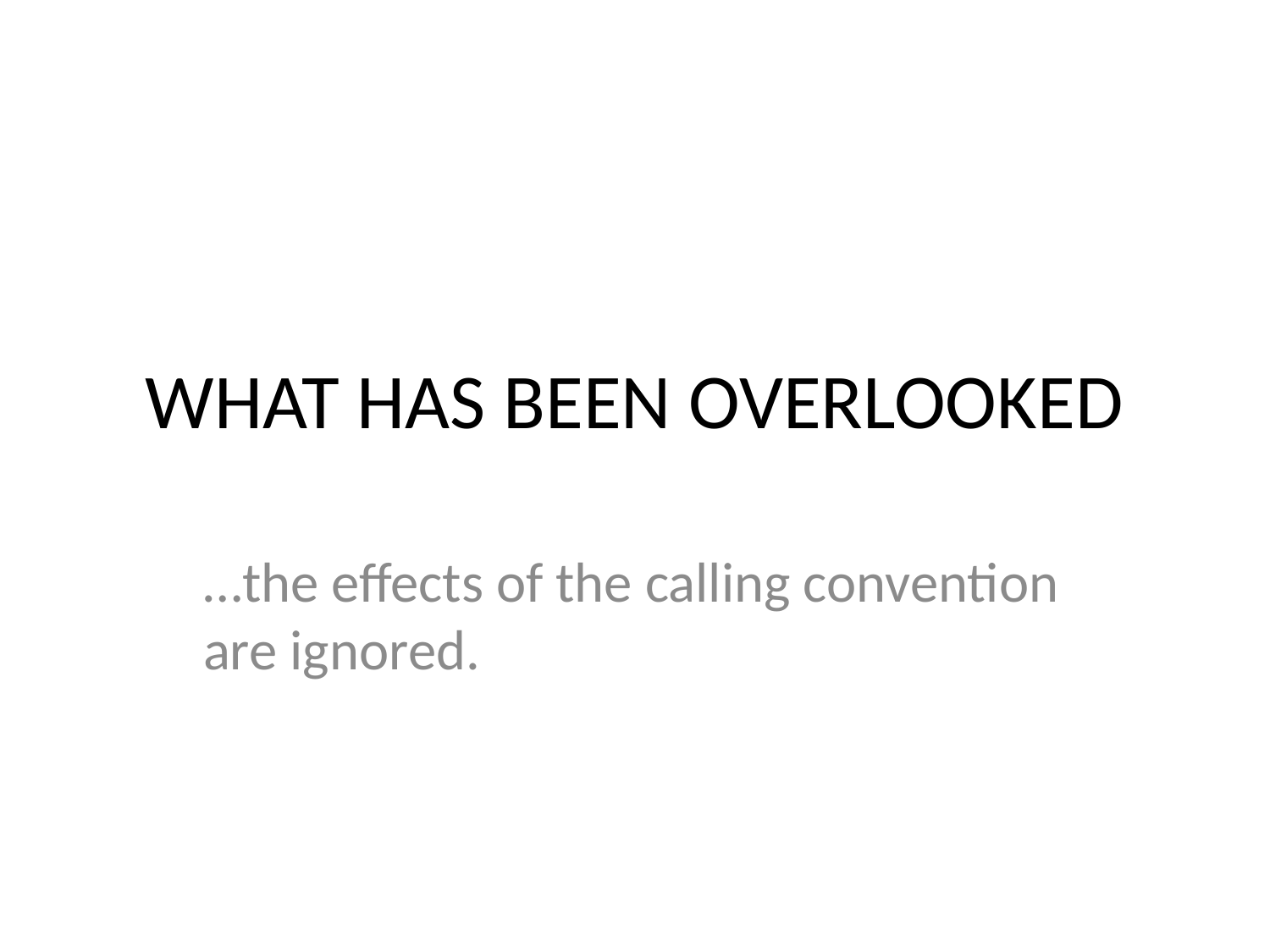

# WHAT HAS BEEN OVERLOOKED
…the effects of the calling convention are ignored.